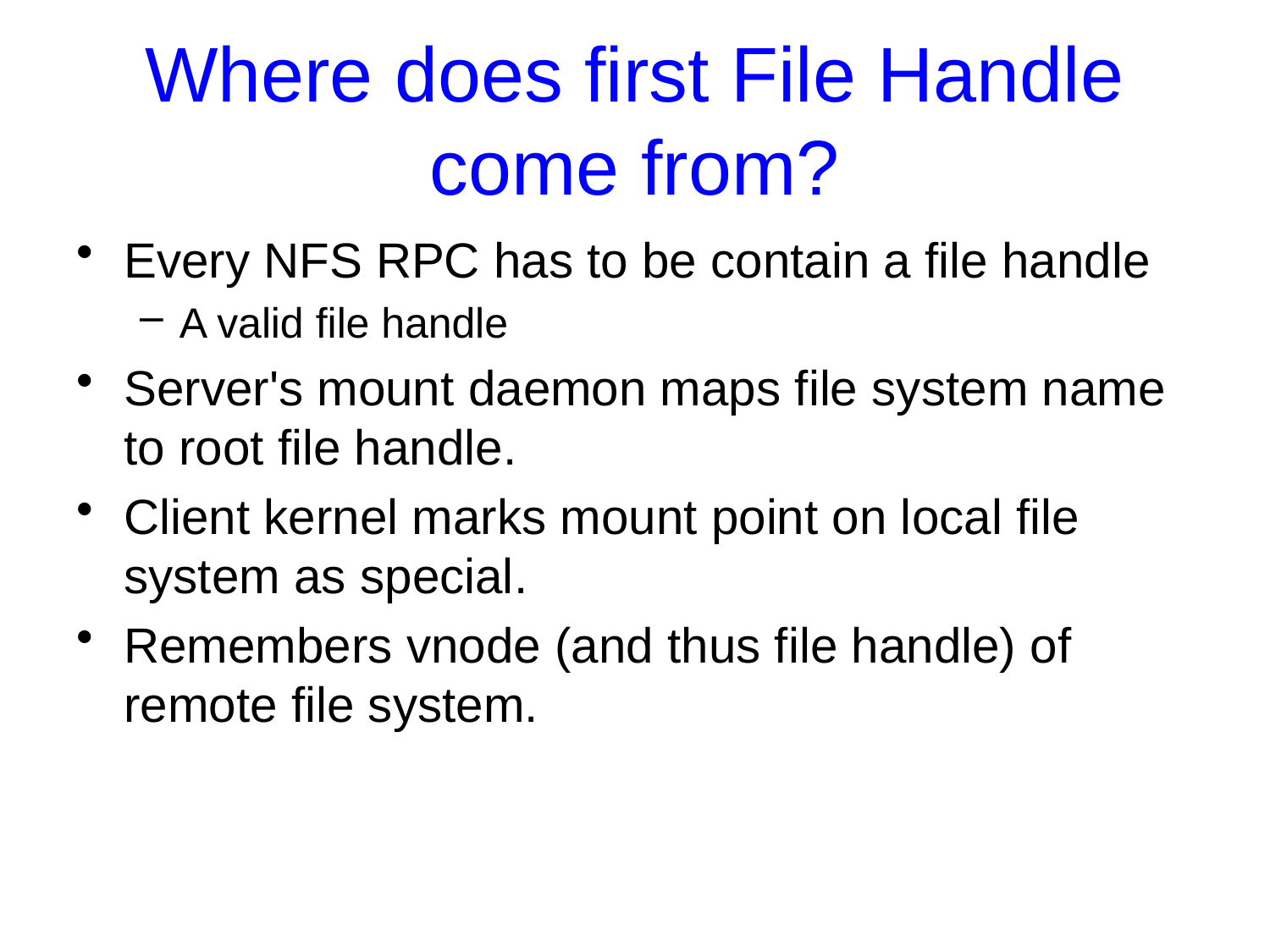

# Where does first File Handle come from?
Every NFS RPC has to be contain a file handle
A valid file handle
Server's mount daemon maps file system name to root file handle.
Client kernel marks mount point on local file system as special.
Remembers vnode (and thus file handle) of remote file system.